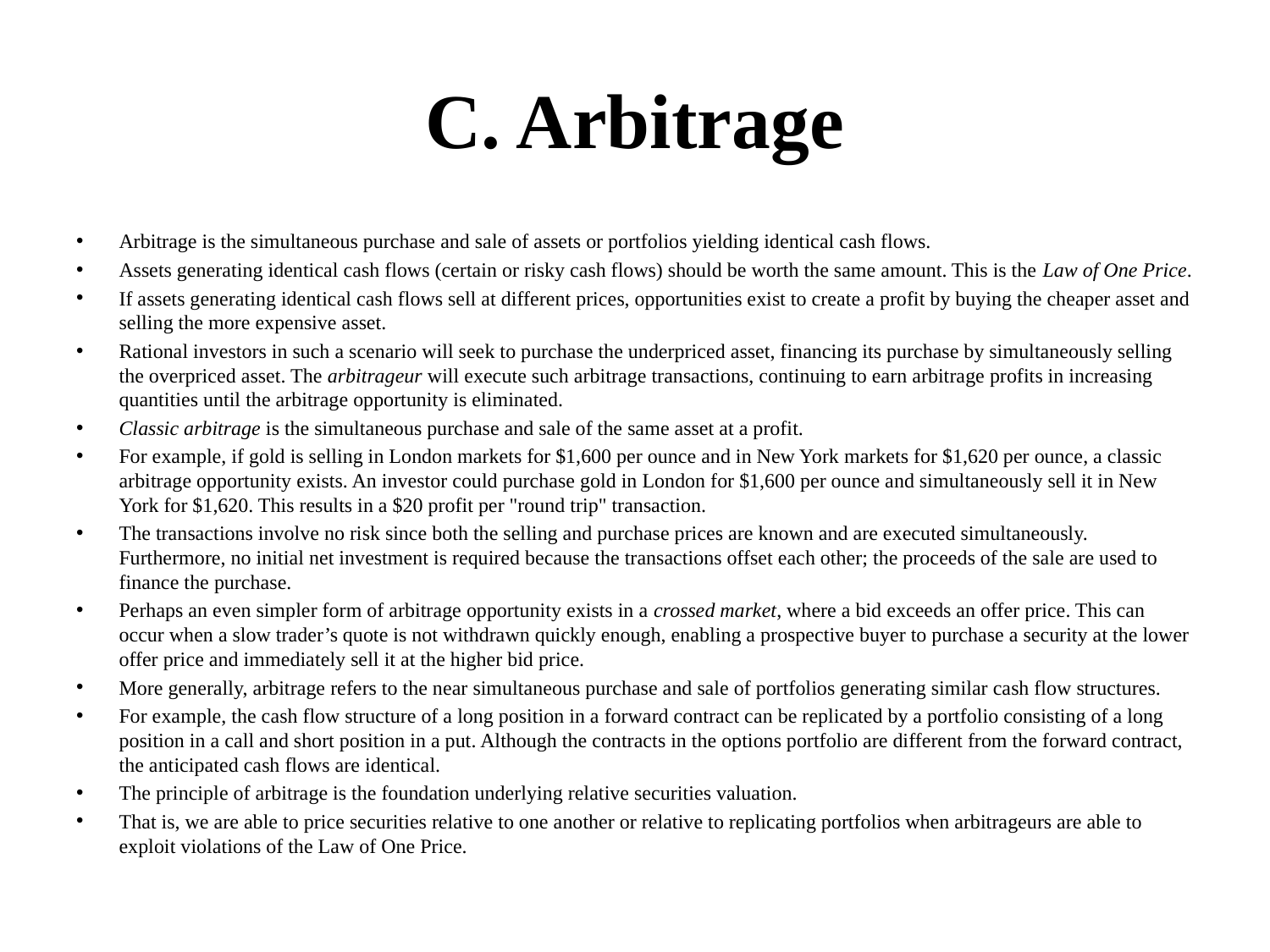

# C. Arbitrage
Arbitrage is the simultaneous purchase and sale of assets or portfolios yielding identical cash flows.
Assets generating identical cash flows (certain or risky cash flows) should be worth the same amount. This is the Law of One Price.
If assets generating identical cash flows sell at different prices, opportunities exist to create a profit by buying the cheaper asset and selling the more expensive asset.
Rational investors in such a scenario will seek to purchase the underpriced asset, financing its purchase by simultaneously selling the overpriced asset. The arbitrageur will execute such arbitrage transactions, continuing to earn arbitrage profits in increasing quantities until the arbitrage opportunity is eliminated.
Classic arbitrage is the simultaneous purchase and sale of the same asset at a profit.
For example, if gold is selling in London markets for $1,600 per ounce and in New York markets for $1,620 per ounce, a classic arbitrage opportunity exists. An investor could purchase gold in London for $1,600 per ounce and simultaneously sell it in New York for $1,620. This results in a $20 profit per "round trip" transaction.
The transactions involve no risk since both the selling and purchase prices are known and are executed simultaneously. Furthermore, no initial net investment is required because the transactions offset each other; the proceeds of the sale are used to finance the purchase.
Perhaps an even simpler form of arbitrage opportunity exists in a crossed market, where a bid exceeds an offer price. This can occur when a slow trader’s quote is not withdrawn quickly enough, enabling a prospective buyer to purchase a security at the lower offer price and immediately sell it at the higher bid price.
More generally, arbitrage refers to the near simultaneous purchase and sale of portfolios generating similar cash flow structures.
For example, the cash flow structure of a long position in a forward contract can be replicated by a portfolio consisting of a long position in a call and short position in a put. Although the contracts in the options portfolio are different from the forward contract, the anticipated cash flows are identical.
The principle of arbitrage is the foundation underlying relative securities valuation.
That is, we are able to price securities relative to one another or relative to replicating portfolios when arbitrageurs are able to exploit violations of the Law of One Price.